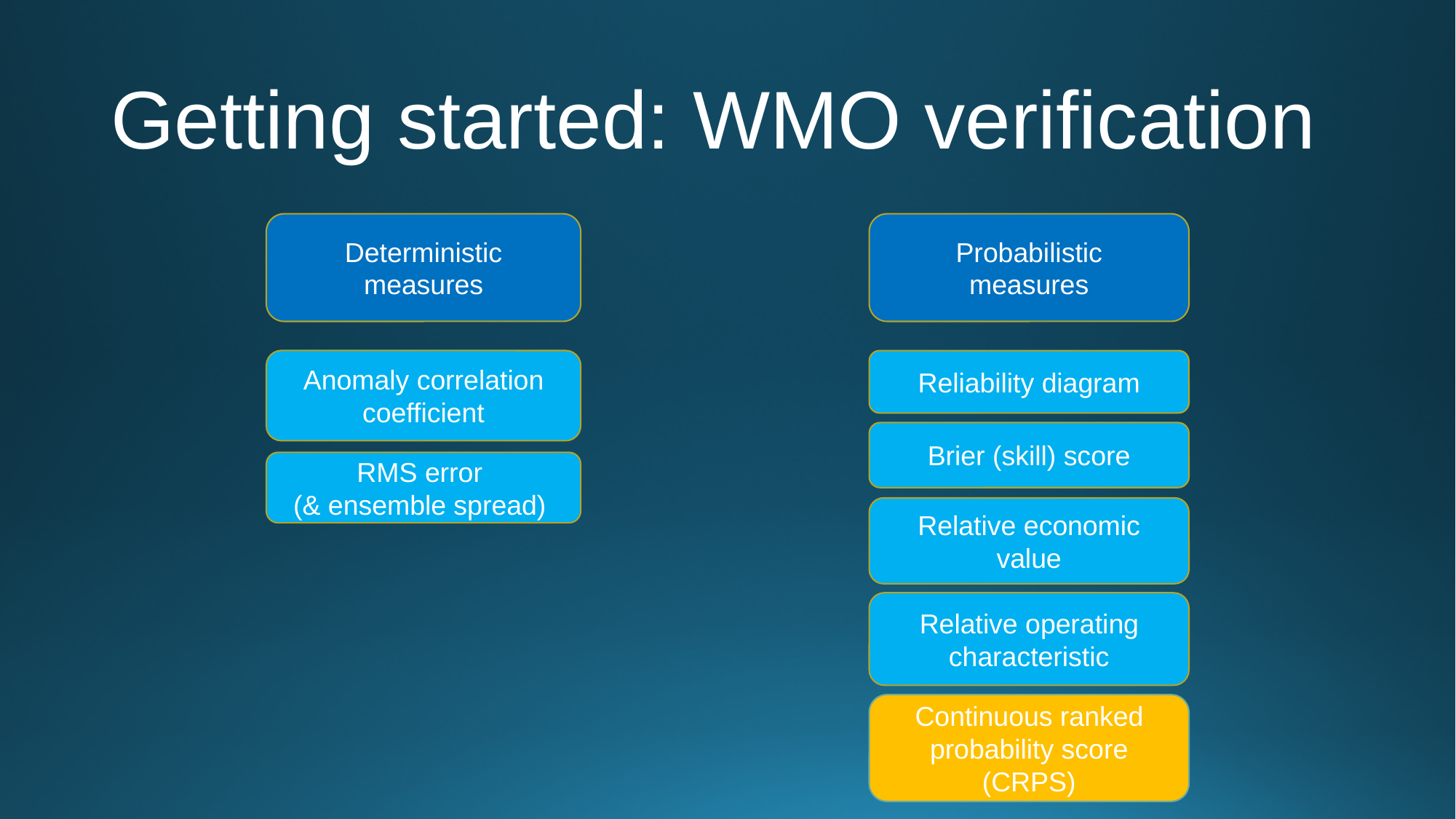

# Getting started: WMO verification
Deterministic
measures
Probabilistic
measures
Anomaly correlation coefficient
Reliability diagram
Brier (skill) score
RMS error
(& ensemble spread)
Relative economic value
Relative operating characteristic
Continuous ranked probability score (CRPS)